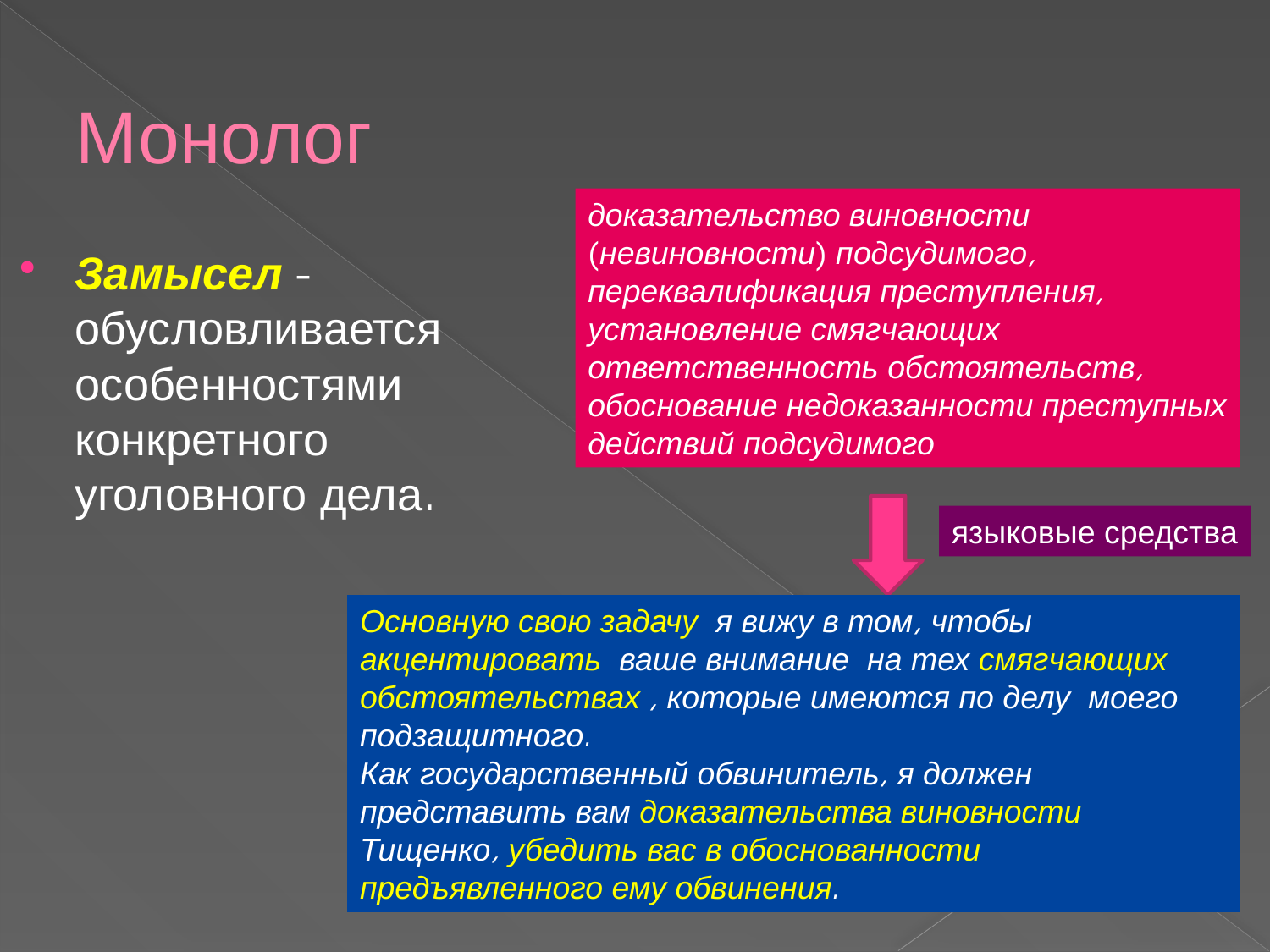

# Монолог
доказательство виновности (невиновности) подсудимого, переквалификация преступления, установление смягчающих ответственность обстоятельств, обоснование недоказанности преступных действий подсудимого
Замысел - обусловливается особенностями конкретного уголовного дела.

языковые средства
Основную свою задачу  я вижу в том, чтобы акцентировать  ваше внимание  на тех смягчающих обстоятельствах , которые имеются по делу  моего подзащитного.
Как государственный обвинитель, я должен представить вам доказательства виновности Тищенко, убедить вас в обоснованности предъявленного ему обвинения.